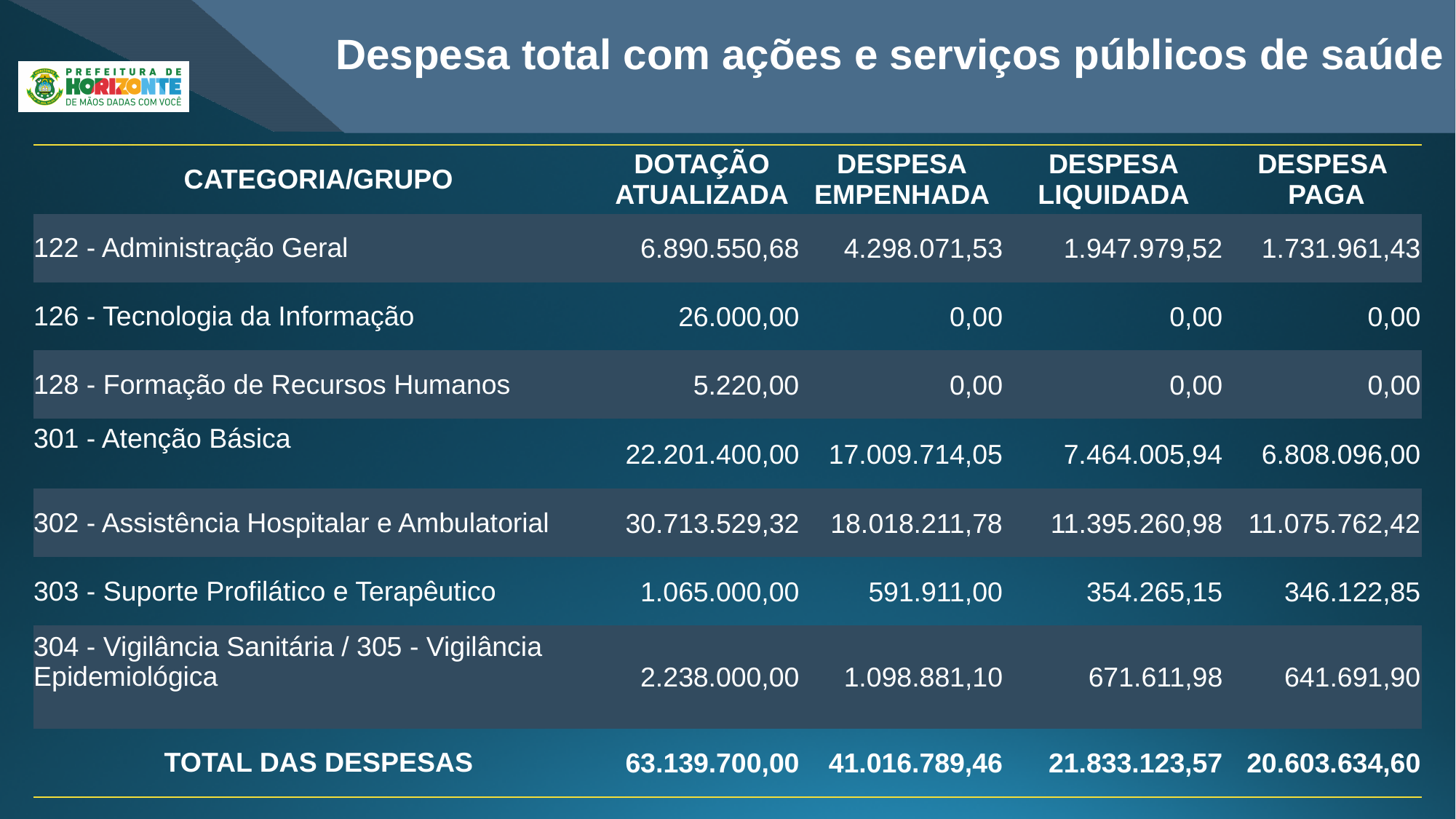

Despesa total com ações e serviços públicos de saúde
| CATEGORIA/GRUPO | DOTAÇÃO ATUALIZADA | DESPESA EMPENHADA | DESPESA LIQUIDADA | DESPESA PAGA |
| --- | --- | --- | --- | --- |
| 122 - Administração Geral | 6.890.550,68 | 4.298.071,53 | 1.947.979,52 | 1.731.961,43 |
| 126 - Tecnologia da Informação | 26.000,00 | 0,00 | 0,00 | 0,00 |
| 128 - Formação de Recursos Humanos | 5.220,00 | 0,00 | 0,00 | 0,00 |
| 301 - Atenção Básica | 22.201.400,00 | 17.009.714,05 | 7.464.005,94 | 6.808.096,00 |
| 302 - Assistência Hospitalar e Ambulatorial | 30.713.529,32 | 18.018.211,78 | 11.395.260,98 | 11.075.762,42 |
| 303 - Suporte Profilático e Terapêutico | 1.065.000,00 | 591.911,00 | 354.265,15 | 346.122,85 |
| 304 - Vigilância Sanitária / 305 - Vigilância Epidemiológica | 2.238.000,00 | 1.098.881,10 | 671.611,98 | 641.691,90 |
| TOTAL DAS DESPESAS | 63.139.700,00 | 41.016.789,46 | 21.833.123,57 | 20.603.634,60 |